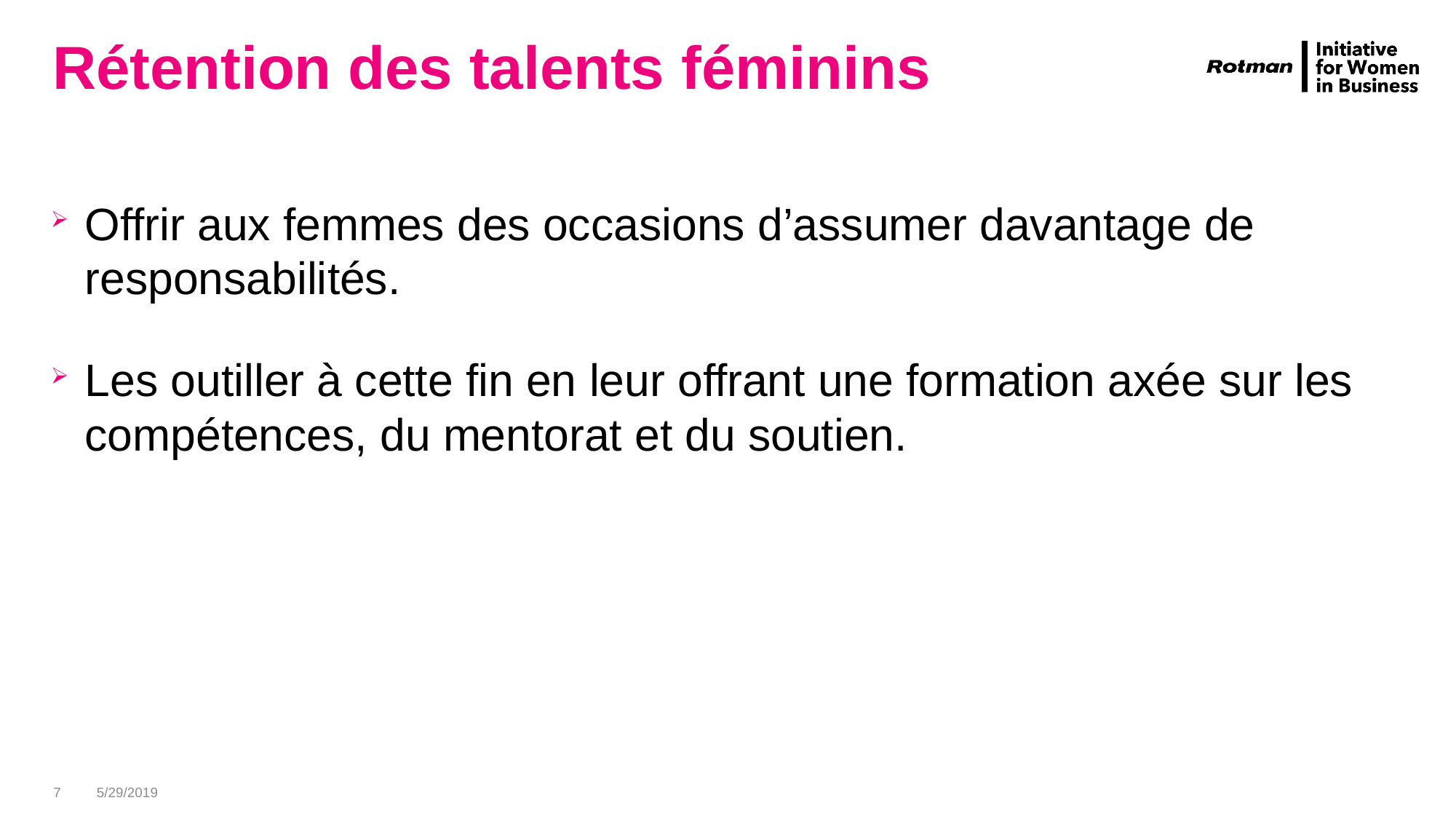

# Rétention des talents féminins

Offrir aux femmes des occasions d’assumer davantage de responsabilités.

Les outiller à cette fin en leur offrant une formation axée sur les compétences, du mentorat et du soutien.

7
5/29/2019